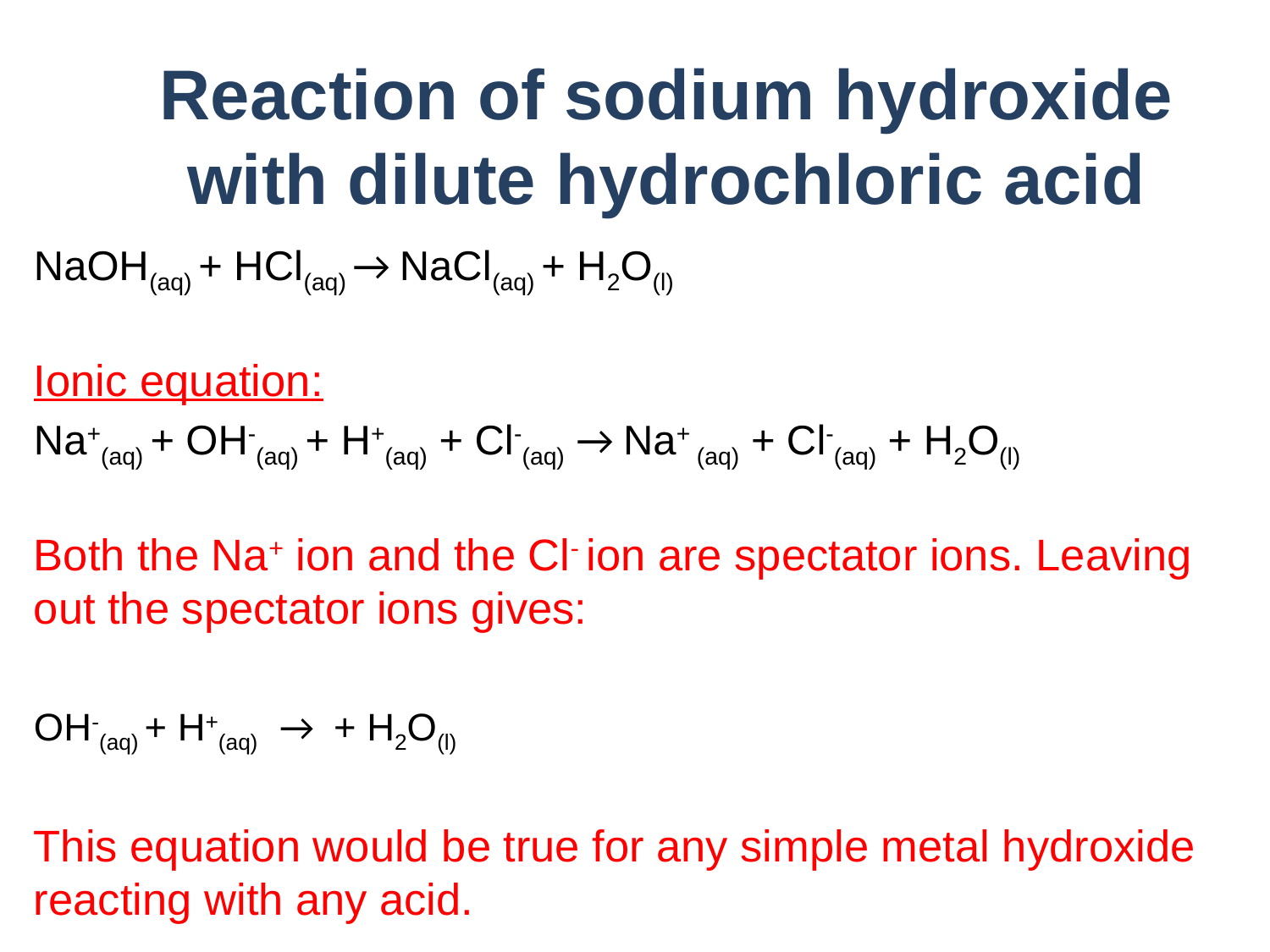

# Reaction of sodium hydroxide with dilute hydrochloric acid
NaOH(aq) + HCl(aq) → NaCl(aq) + H2O(l)

Ionic equation:
Na+(aq) + OH-(aq) + H+(aq) + Cl-(aq) → Na+ (aq) + Cl-(aq) + H2O(l)

Both the Na+ ion and the Cl- ion are spectator ions. Leaving out the spectator ions gives:

OH-(aq) + H+(aq)  →  + H2O(l)

This equation would be true for any simple metal hydroxide reacting with any acid.